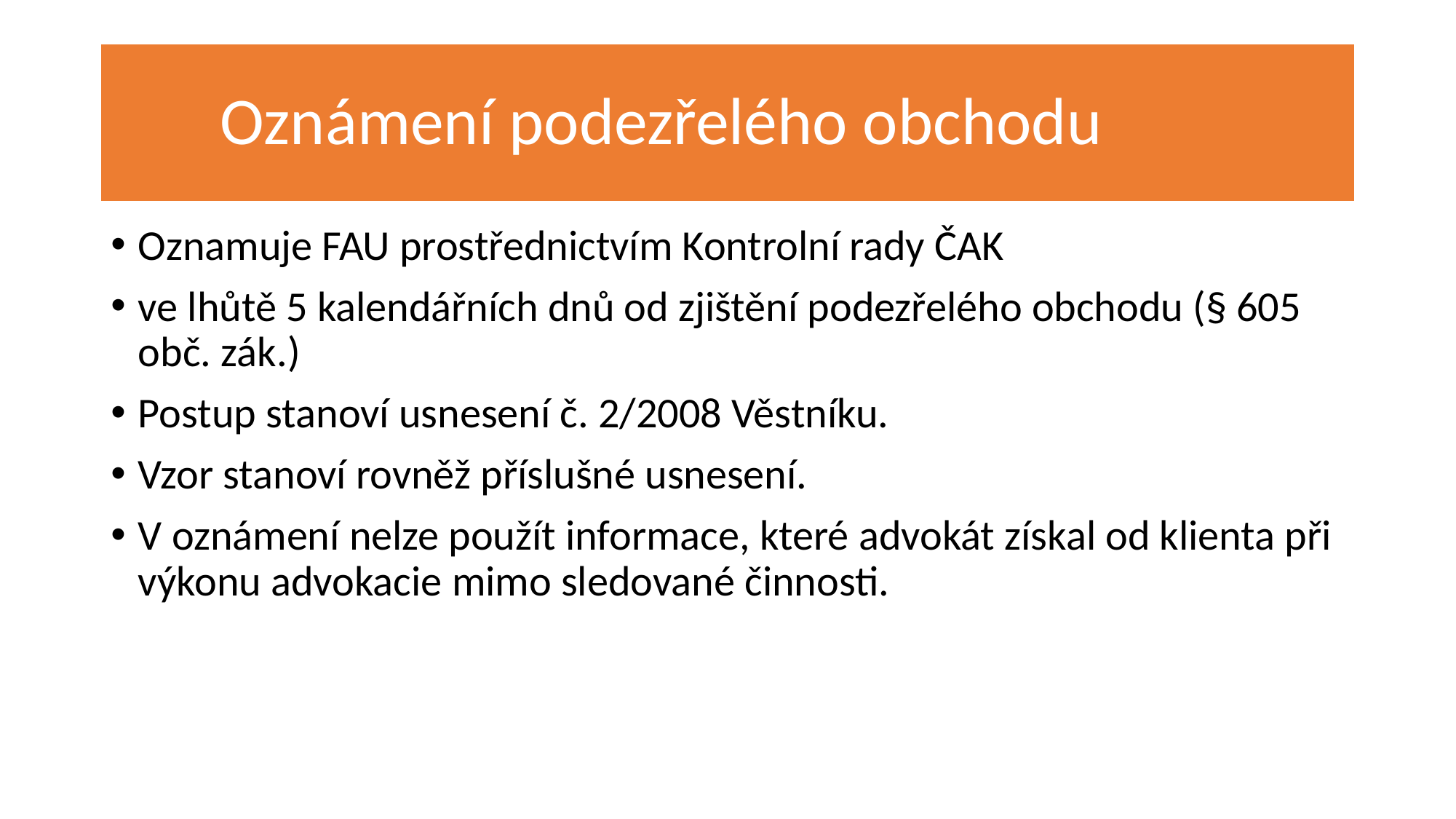

# Oznámení podezřelého obchodu
Oznamuje FAU prostřednictvím Kontrolní rady ČAK
ve lhůtě 5 kalendářních dnů od zjištění podezřelého obchodu (§ 605 obč. zák.)
Postup stanoví usnesení č. 2/2008 Věstníku.
Vzor stanoví rovněž příslušné usnesení.
V oznámení nelze použít informace, které advokát získal od klienta při výkonu advokacie mimo sledované činnosti.